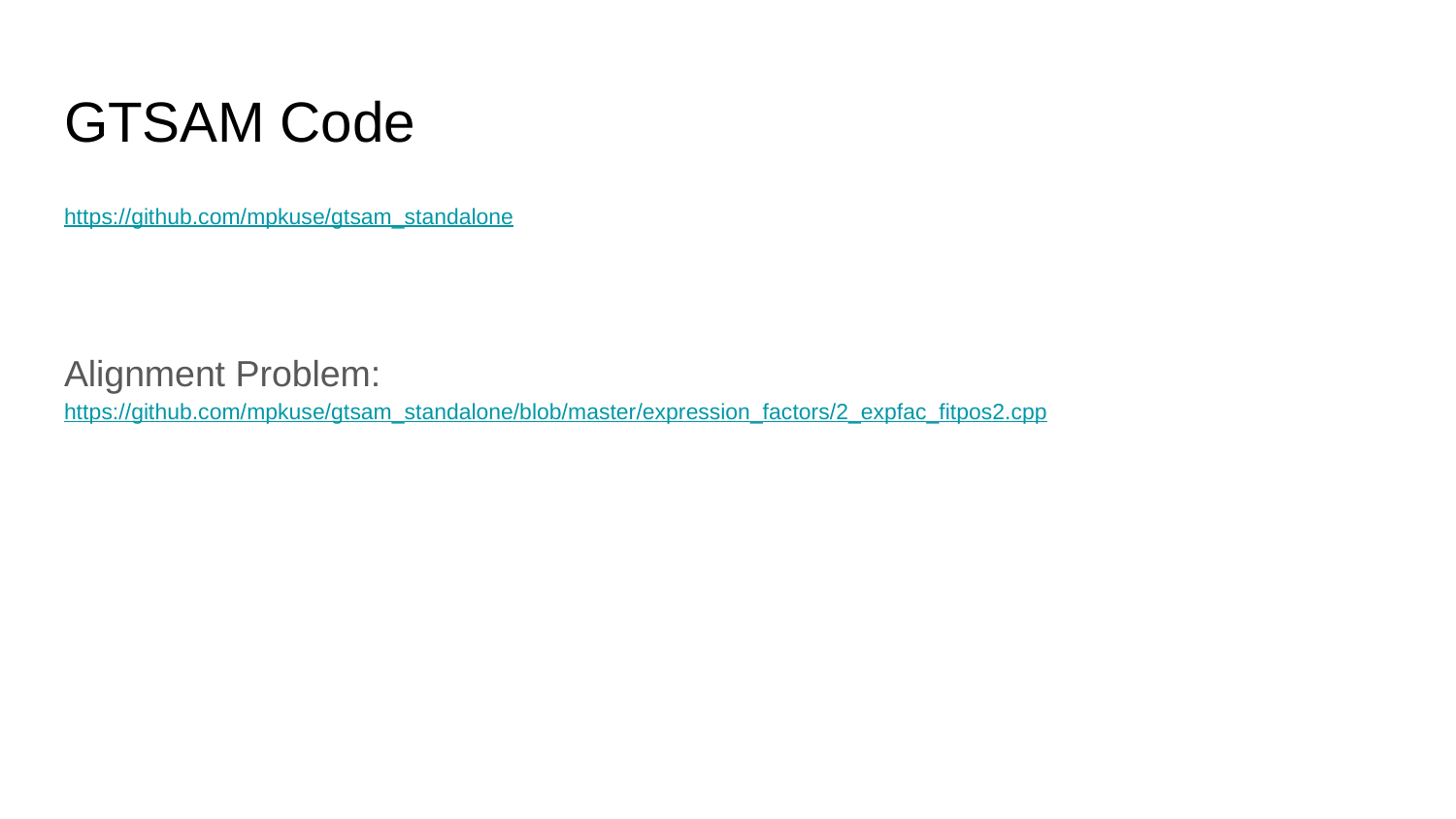

# GTSAM Code
https://github.com/mpkuse/gtsam_standalone

Alignment Problem:
https://github.com/mpkuse/gtsam_standalone/blob/master/expression_factors/2_expfac_fitpos2.cpp